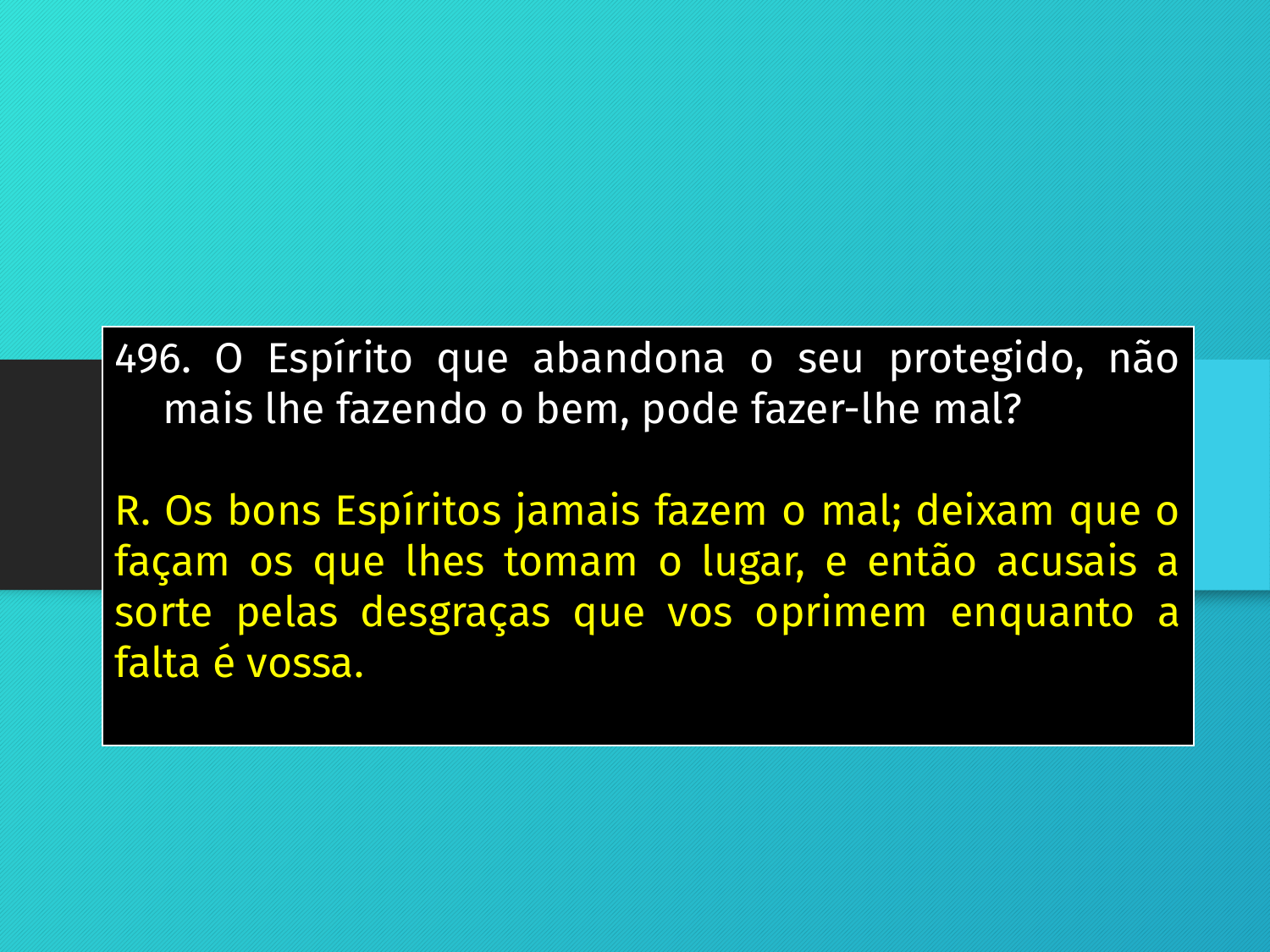

| O Espírito que abandona o seu protegido, não mais lhe fazendo o bem, pode fazer-lhe mal? R. Os bons Espíritos jamais fazem o mal; deixam que o façam os que lhes tomam o lugar, e então acusais a sorte pelas desgraças que vos oprimem enquanto a falta é vossa. |
| --- |